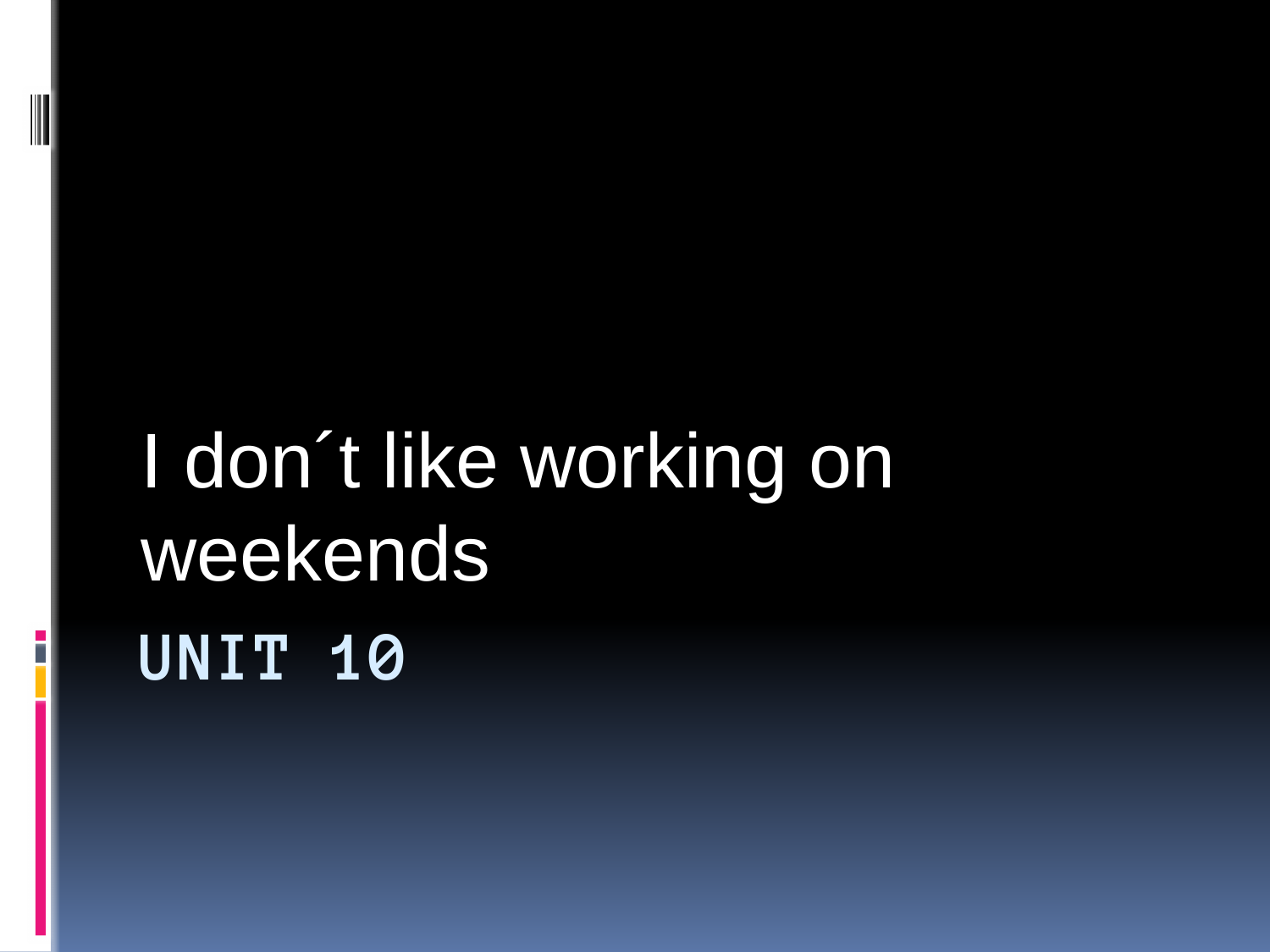

I don´t like working on weekends
# UNIT 10